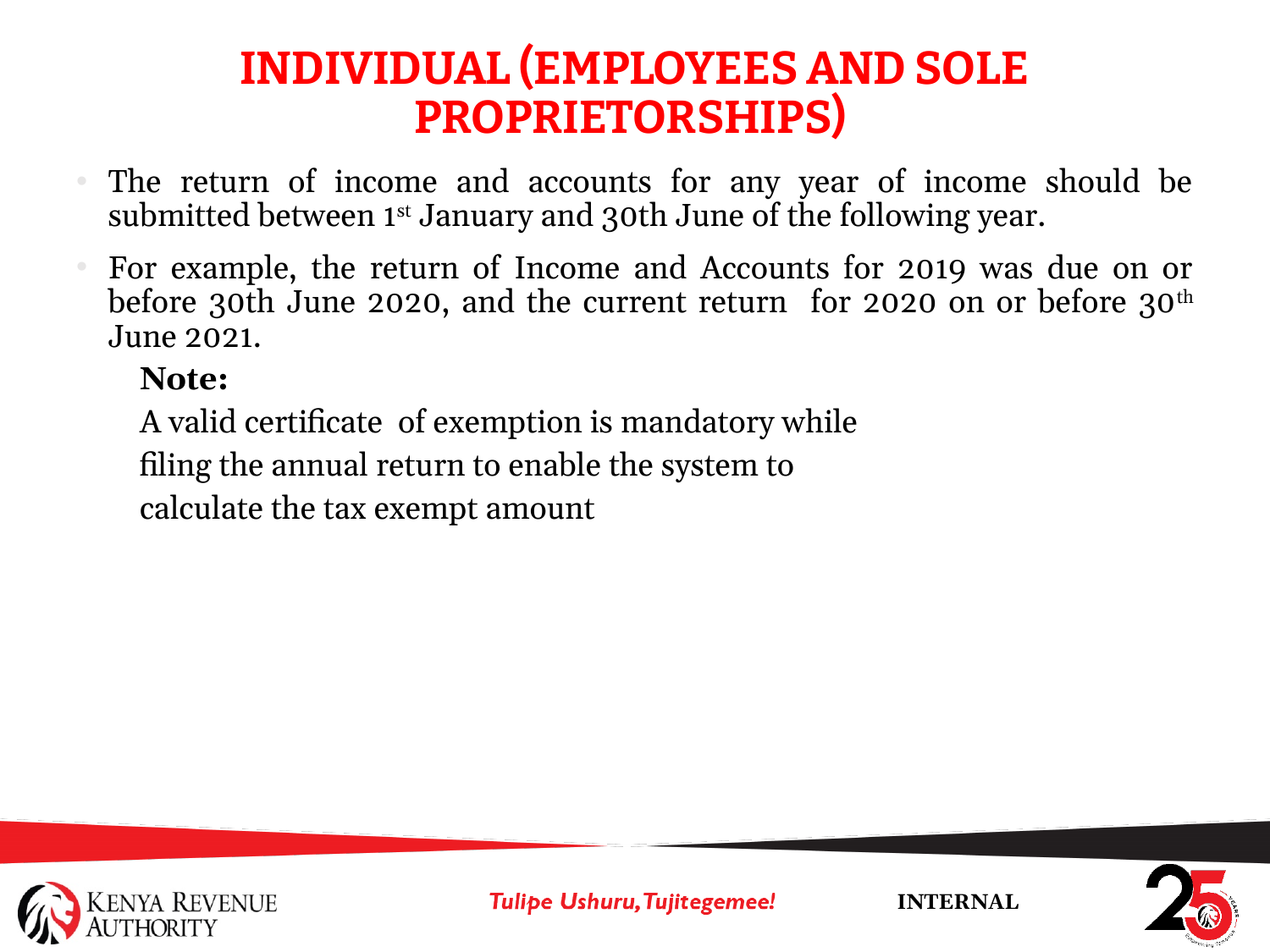

# INDIVIDUAL (EMPLOYEES AND SOLE PROPRIETORSHIPS)
The return of income and accounts for any year of income should be submitted between 1st January and 30th June of the following year.
For example, the return of Income and Accounts for 2019 was due on or before 30th June 2020, and the current return  for 2020 on or before 30th June 2021.
Note:
A valid certificate  of exemption is mandatory while
filing the annual return to enable the system to
calculate the tax exempt amount